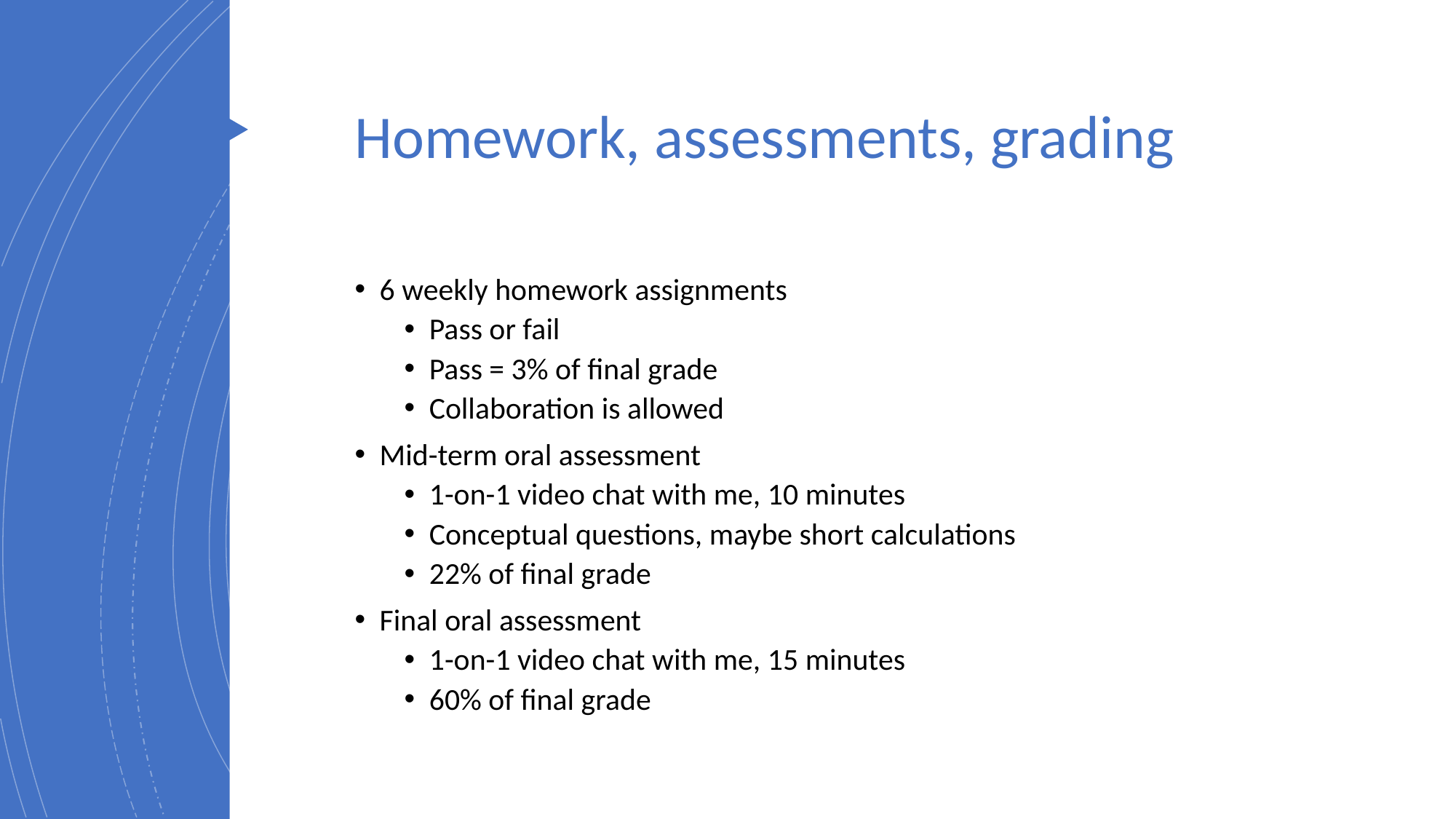

# Homework, assessments, grading

6 weekly homework assignments
Pass or fail
Pass = 3% of final grade
Collaboration is allowed
Mid-term oral assessment
1-on-1 video chat with me, 10 minutes
Conceptual questions, maybe short calculations
22% of final grade
Final oral assessment
1-on-1 video chat with me, 15 minutes
60% of final grade